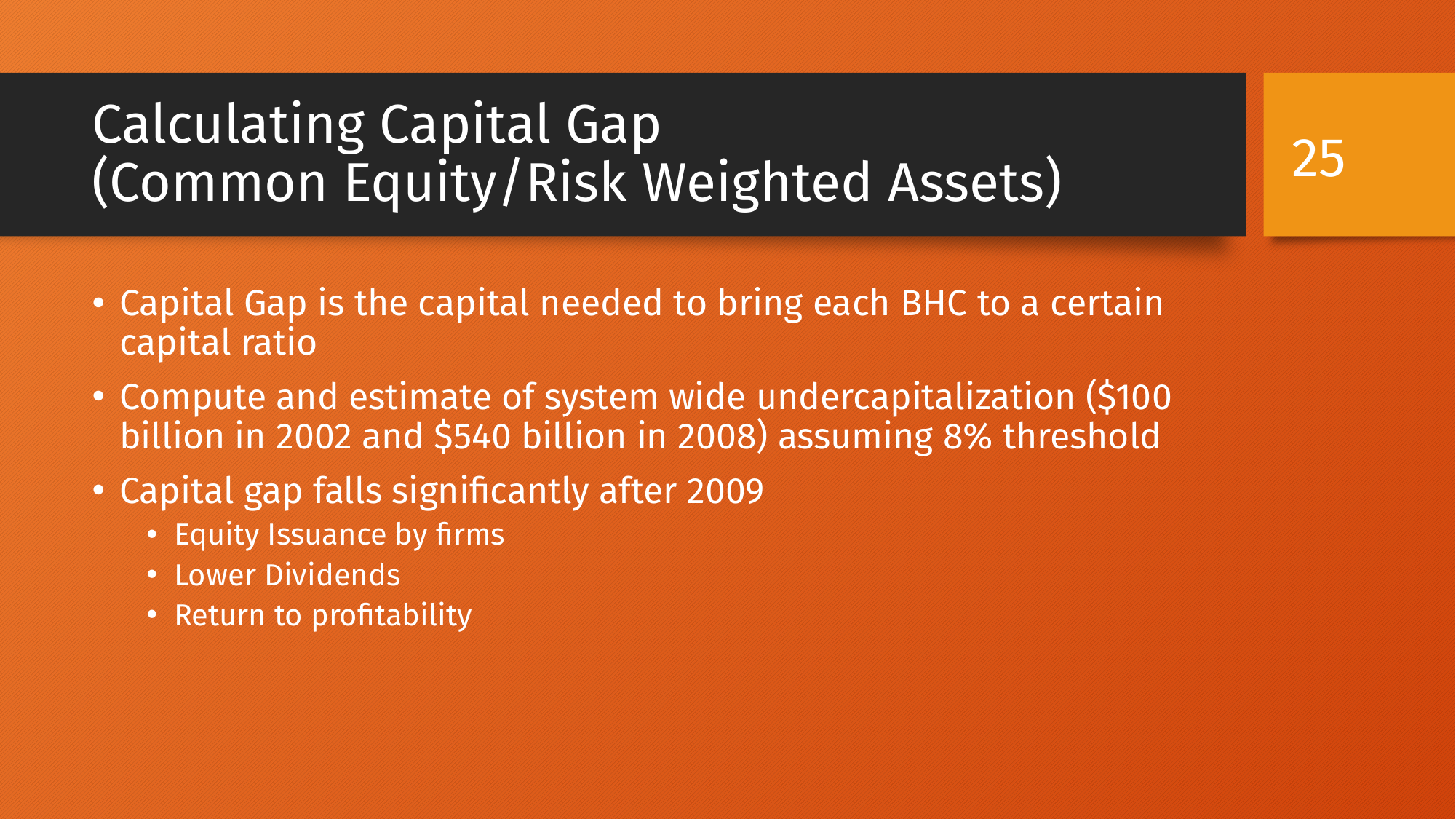

25
# Calculating Capital Gap (Common Equity/Risk Weighted Assets)
Capital Gap is the capital needed to bring each BHC to a certain capital ratio
Compute and estimate of system wide undercapitalization ($100 billion in 2002 and $540 billion in 2008) assuming 8% threshold
Capital gap falls significantly after 2009
Equity Issuance by firms
Lower Dividends
Return to profitability